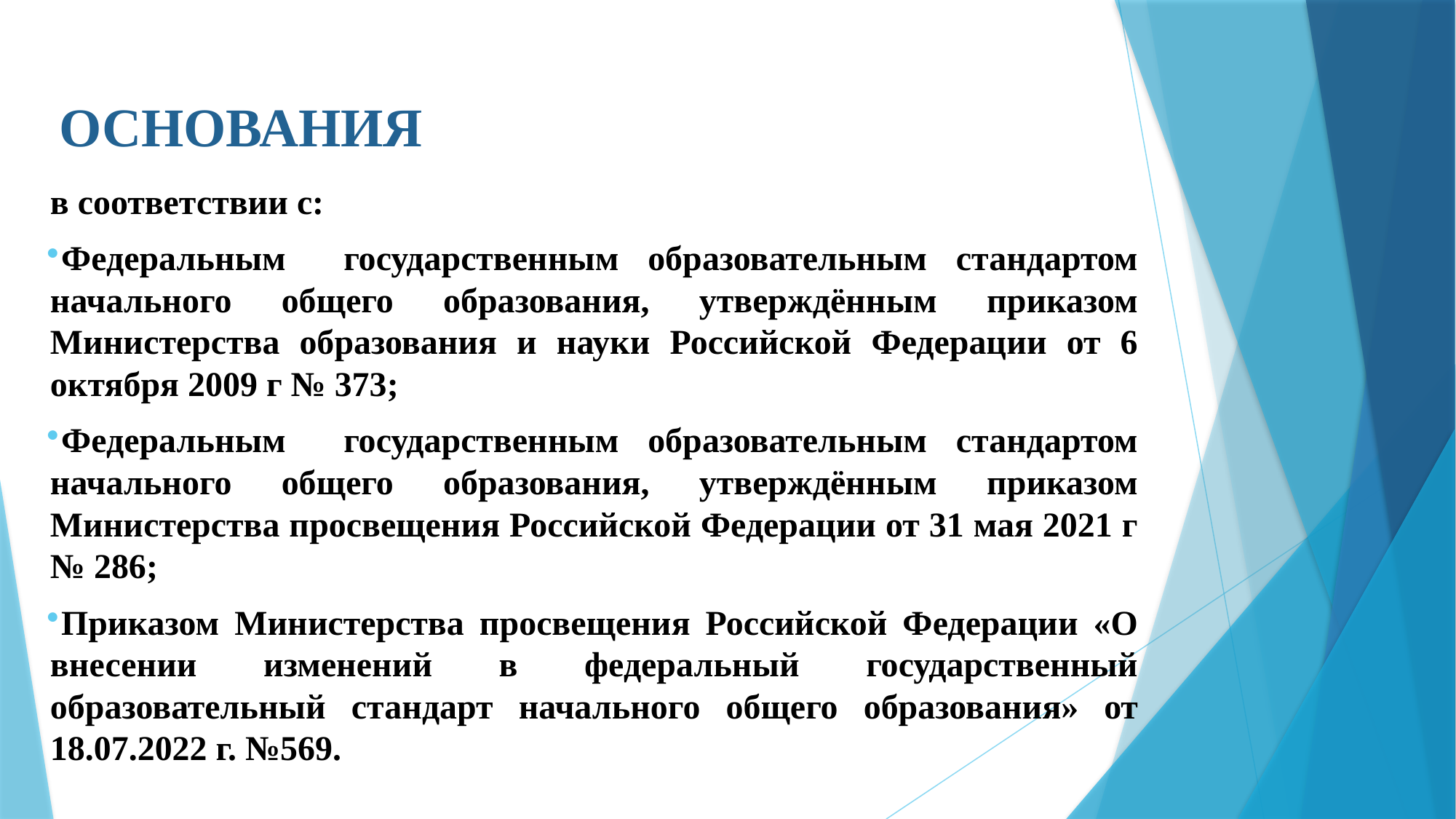

# ОСНОВАНИЯ
в соответствии с:
Федеральным  государственным образовательным стандартом начального общего образования, утверждённым приказом Министерства образования и науки Российской Федерации от 6 октября 2009 г № 373;
Федеральным  государственным образовательным стандартом начального общего образования, утверждённым приказом Министерства просвещения Российской Федерации от 31 мая 2021 г № 286;
Приказом Министерства просвещения Российской Федерации «О внесении изменений в федеральный государственный образовательный стандарт начального общего образования» от 18.07.2022 г. №569.